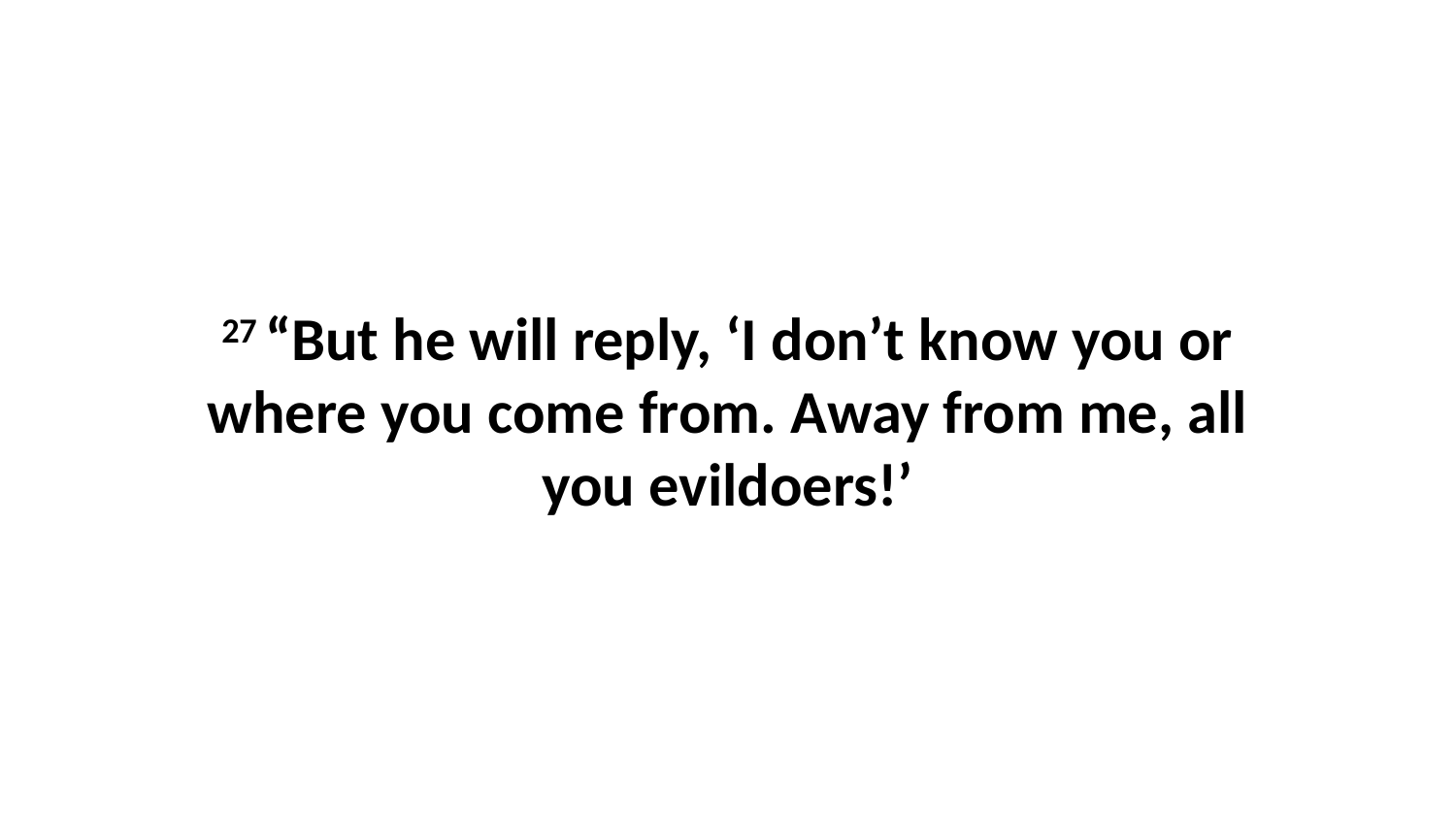

27 “But he will reply, ‘I don’t know you or where you come from. Away from me, all you evildoers!’